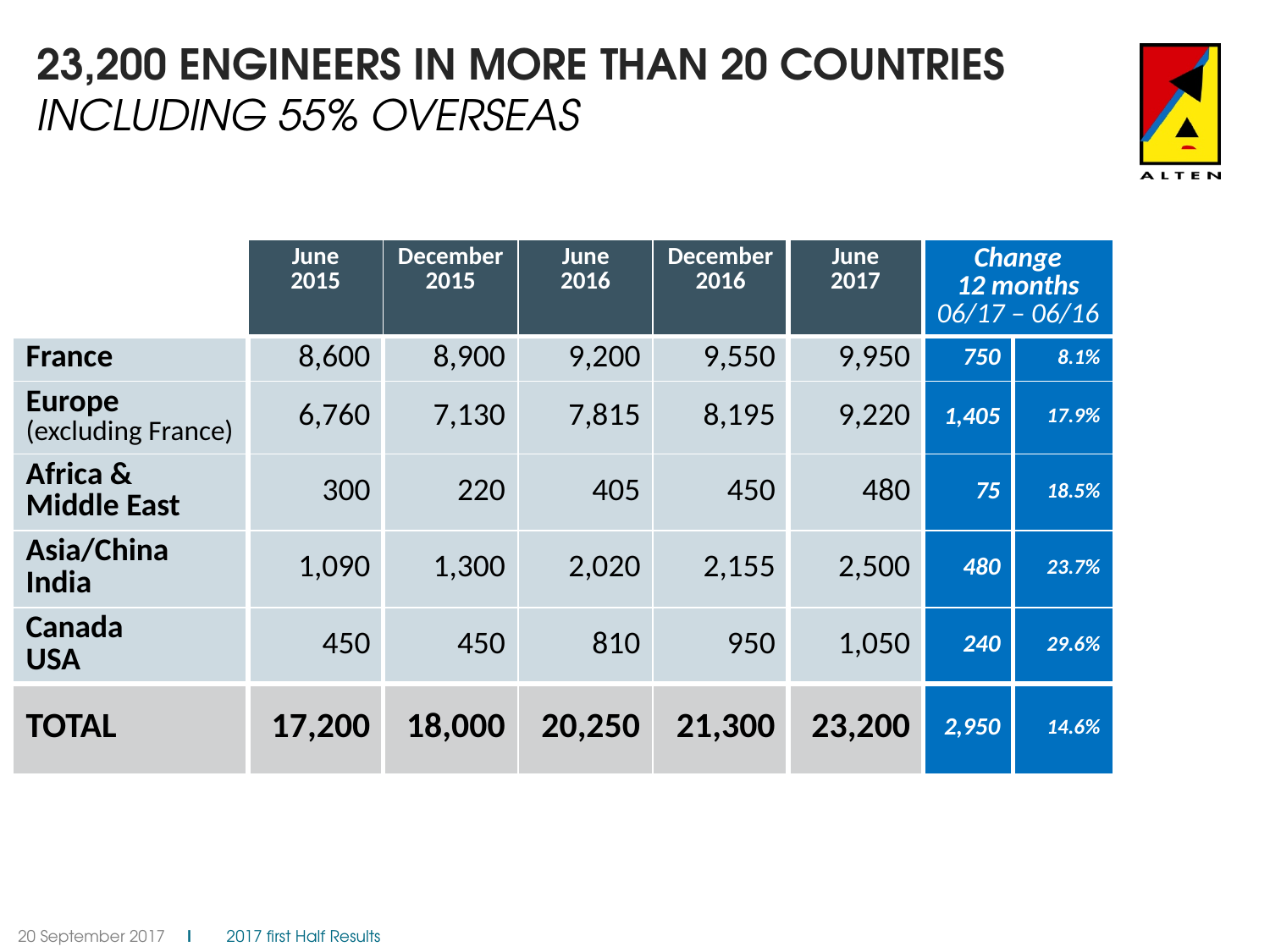

# 23,200 engineers in more than 20 countries including 55% overseas
|  | June 2015 | December2015 | June 2016 | December2016 | June 2017 | Change 12 months 06/17 – 06/16 |  |
| --- | --- | --- | --- | --- | --- | --- | --- |
| France | 8,600 | 8,900 | 9,200 | 9,550 | 9,950 | 750 | 8.1% |
| Europe (excluding France) | 6,760 | 7,130 | 7,815 | 8,195 | 9,220 | 1,405 | 17.9% |
| Africa & Middle East | 300 | 220 | 405 | 450 | 480 | 75 | 18.5% |
| Asia/China India | 1,090 | 1,300 | 2,020 | 2,155 | 2,500 | 480 | 23.7% |
| Canada USA | 450 | 450 | 810 | 950 | 1,050 | 240 | 29.6% |
| TOTAL | 17,200 | 18,000 | 20,250 | 21,300 | 23,200 | 2,950 | 14.6% |